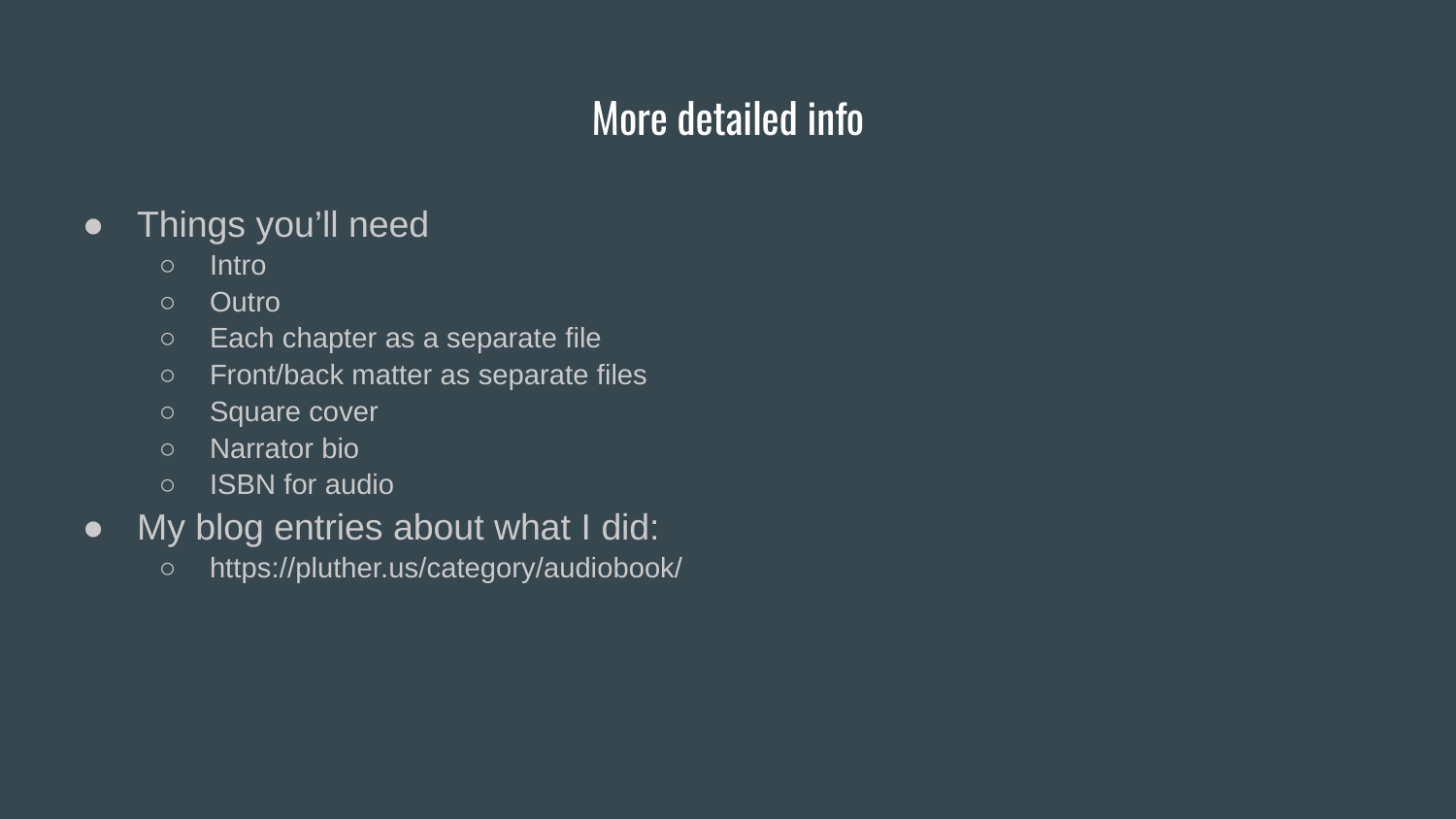

# More detailed info
Things you’ll need
Intro
Outro
Each chapter as a separate file
Front/back matter as separate files
Square cover
Narrator bio
ISBN for audio
My blog entries about what I did:
https://pluther.us/category/audiobook/